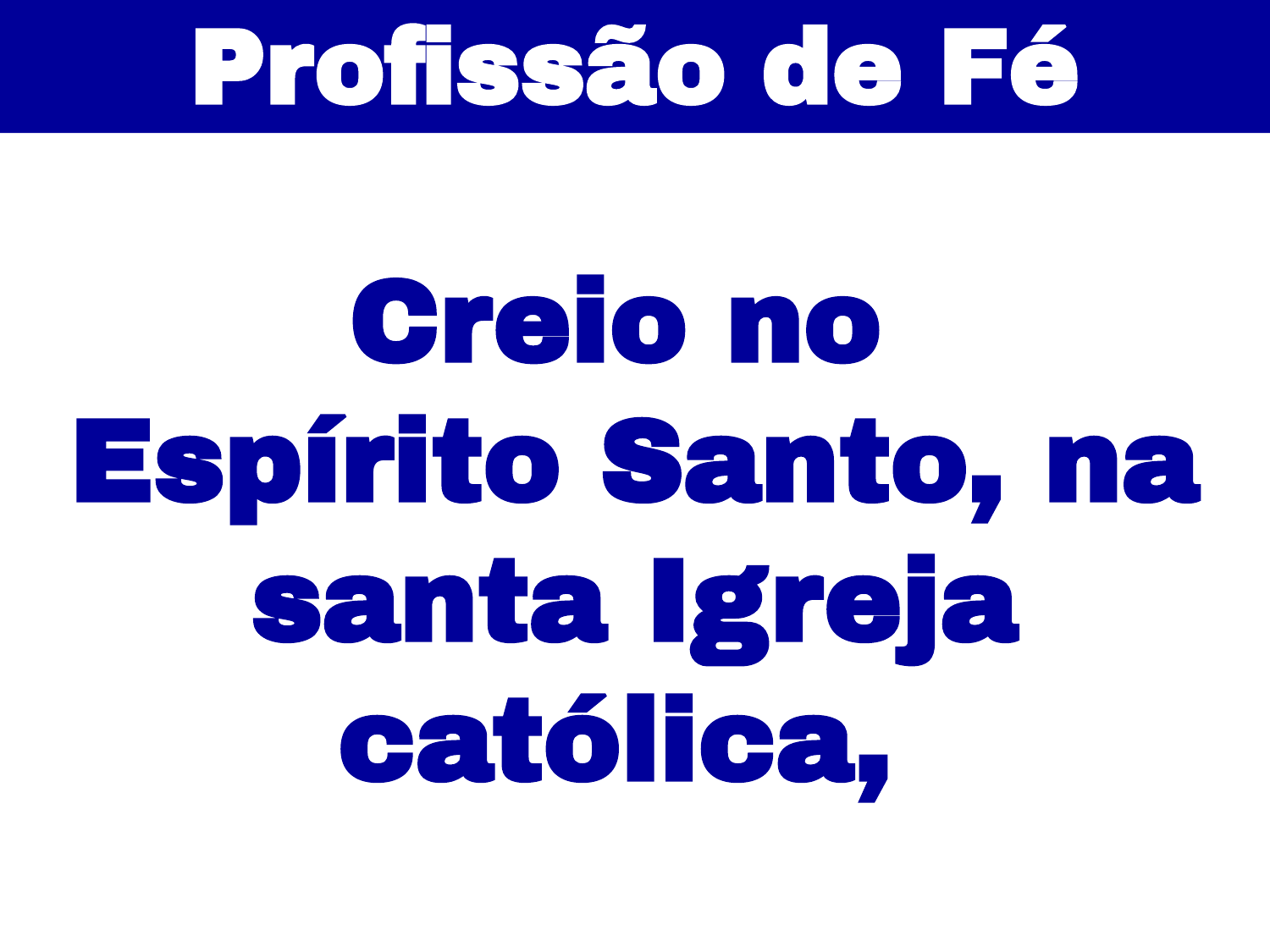

Profissão de Fé
Creio no
Espírito Santo, na santa Igreja católica,